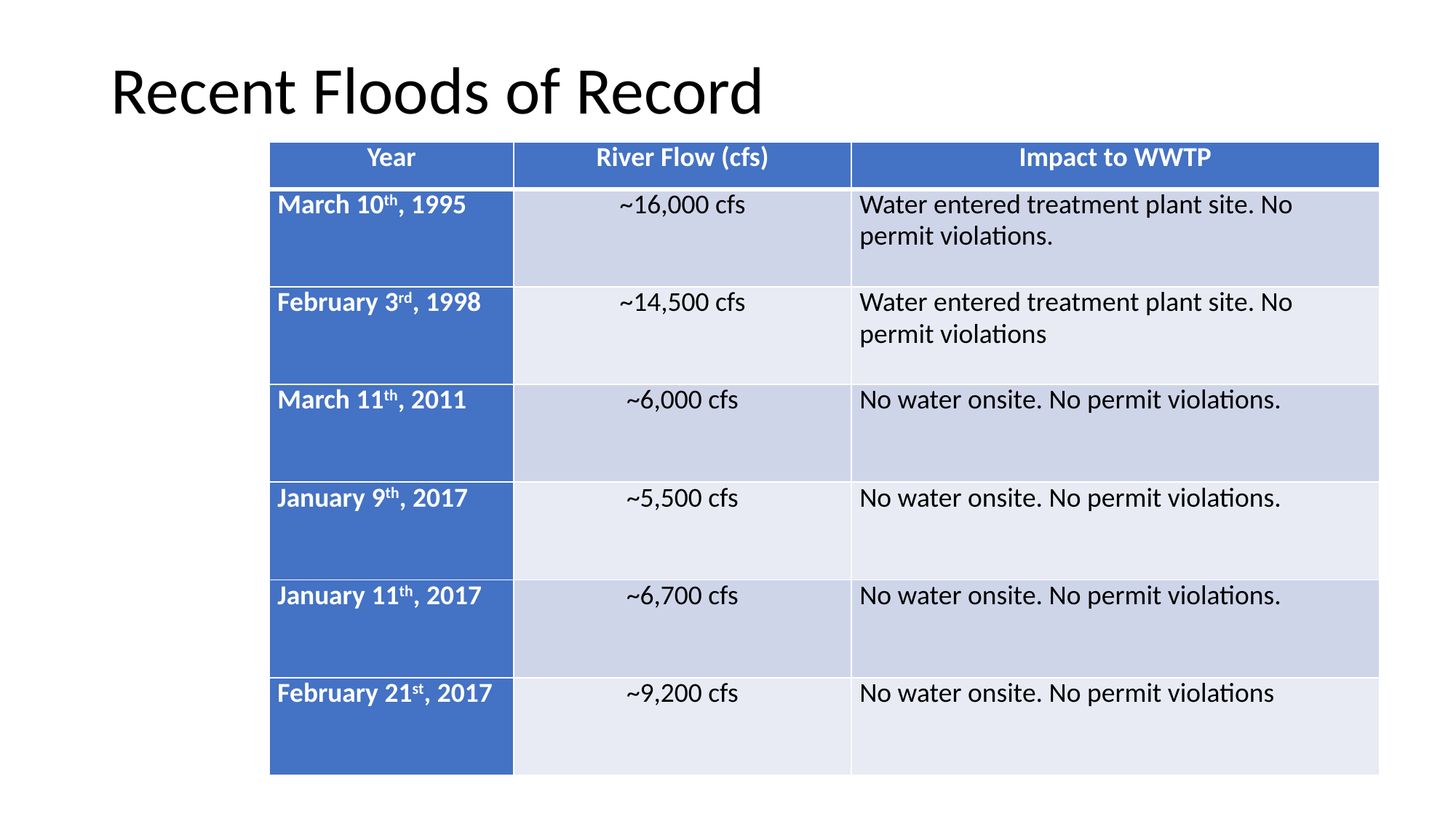

# Recent Floods of Record
| Year | River Flow (cfs) | Impact to WWTP |
| --- | --- | --- |
| March 10th, 1995 | ~16,000 cfs | Water entered treatment plant site. No permit violations. |
| February 3rd, 1998 | ~14,500 cfs | Water entered treatment plant site. No permit violations |
| March 11th, 2011 | ~6,000 cfs | No water onsite. No permit violations. |
| January 9th, 2017 | ~5,500 cfs | No water onsite. No permit violations. |
| January 11th, 2017 | ~6,700 cfs | No water onsite. No permit violations. |
| February 21st, 2017 | ~9,200 cfs | No water onsite. No permit violations |